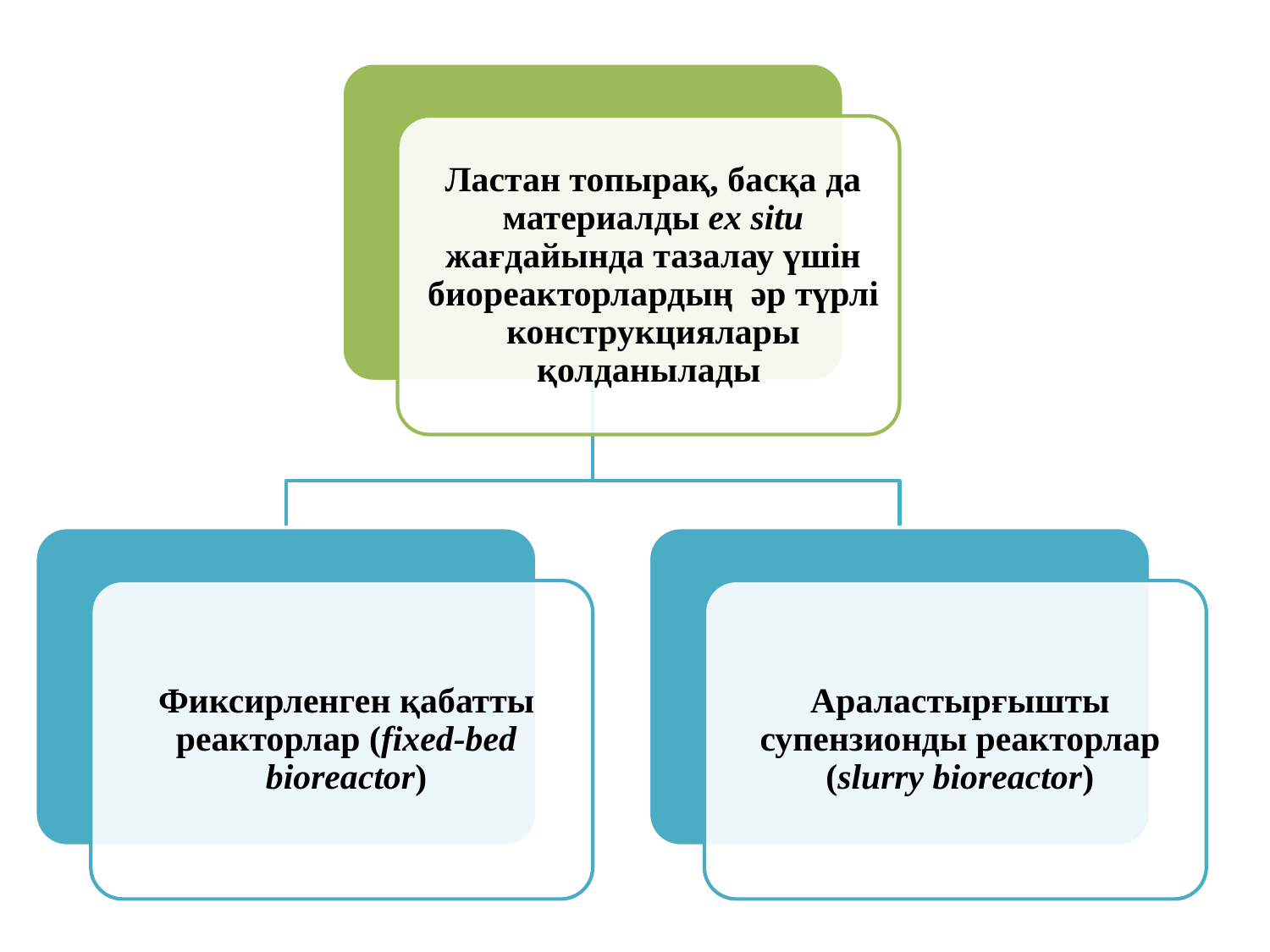

Ластан топырақ, басқа да материалды еx situ жағдайында тазалау үшін биореакторлардың  әр түрлі конструкциялары қолданылады
Фиксирленген қабатты реакторлар (fixed-bed bioreactor)
Араластырғышты супензионды реакторлар (slurry bioreactor)